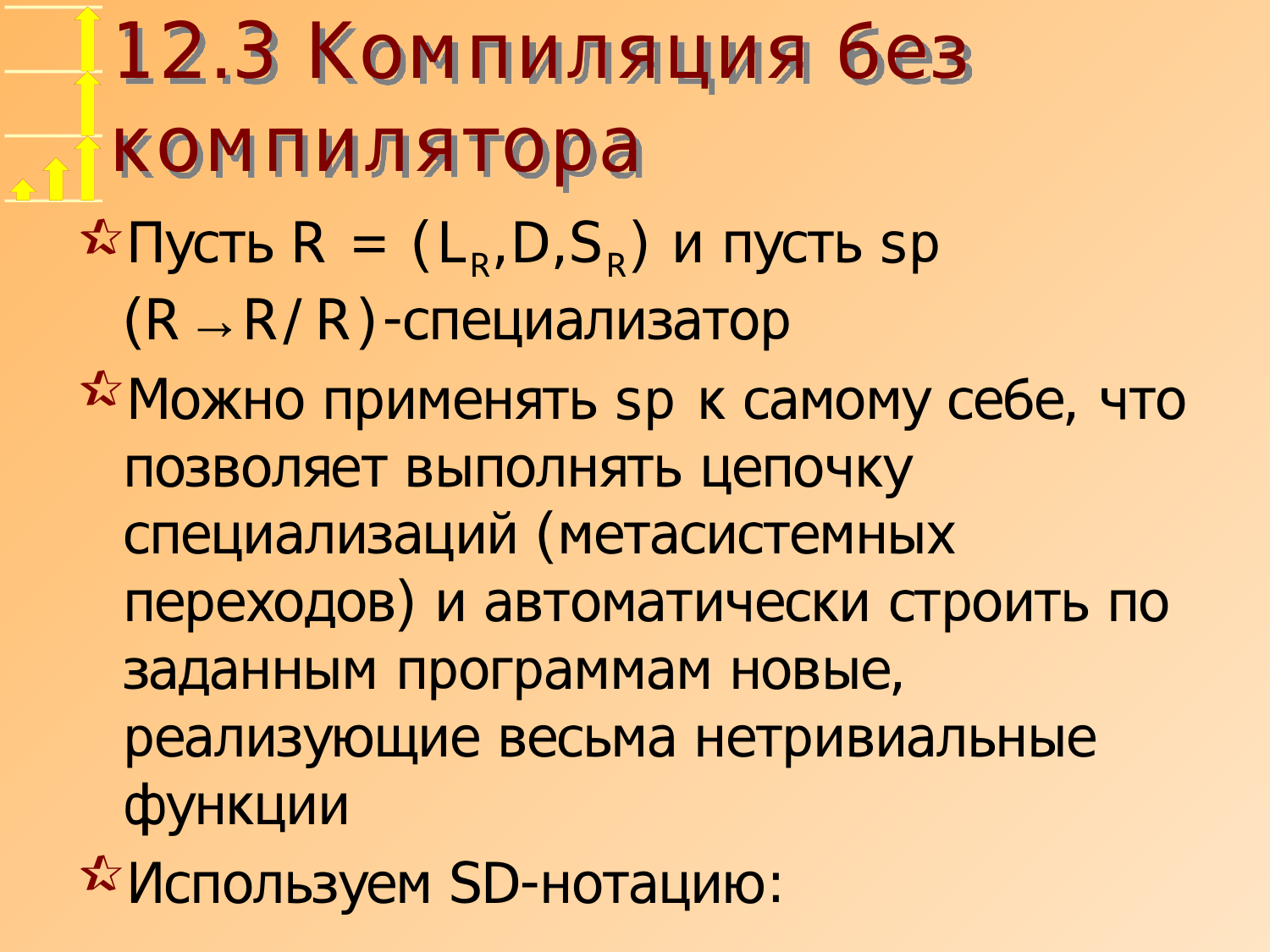

# 12.3 Компиляция без компилятора
Пусть R = (LR,D,SR) и пусть sp (R→R/R)-специализатор
Mожно применять sp к самому себе, что позволяет выполнять цепочку специализаций (метасистемных переходов) и автоматически строить по заданным программам новые, реализующие весьма нетривиальные функции
Используем SD-нотацию: